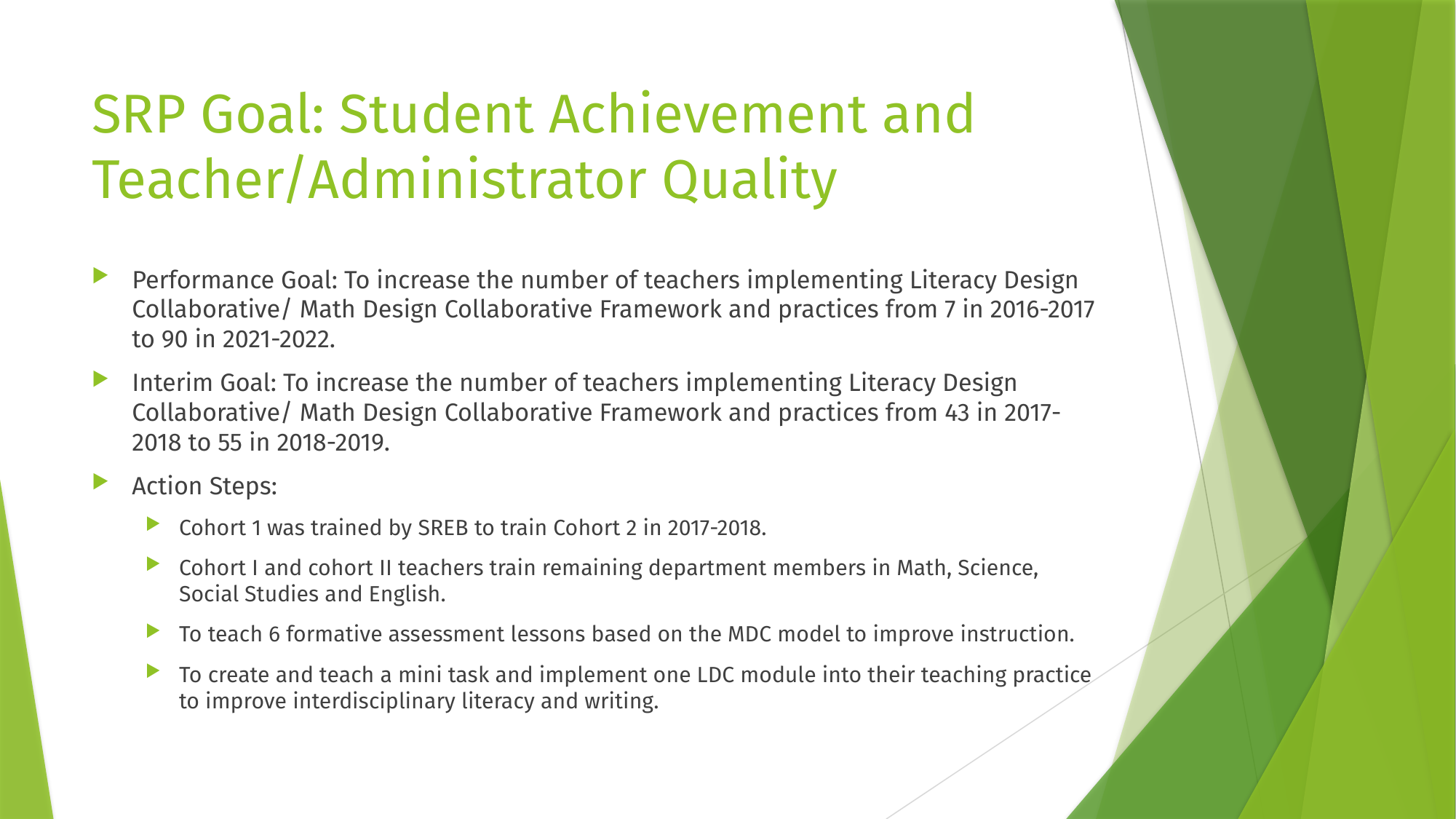

# SRP Goal: Student Achievement and Teacher/Administrator Quality
Performance Goal: To increase the number of teachers implementing Literacy Design Collaborative/ Math Design Collaborative Framework and practices from 7 in 2016-2017 to 90 in 2021-2022.
Interim Goal: To increase the number of teachers implementing Literacy Design Collaborative/ Math Design Collaborative Framework and practices from 43 in 2017-2018 to 55 in 2018-2019.
Action Steps:
Cohort 1 was trained by SREB to train Cohort 2 in 2017-2018.
Cohort I and cohort II teachers train remaining department members in Math, Science, Social Studies and English.
To teach 6 formative assessment lessons based on the MDC model to improve instruction.
To create and teach a mini task and implement one LDC module into their teaching practice to improve interdisciplinary literacy and writing.